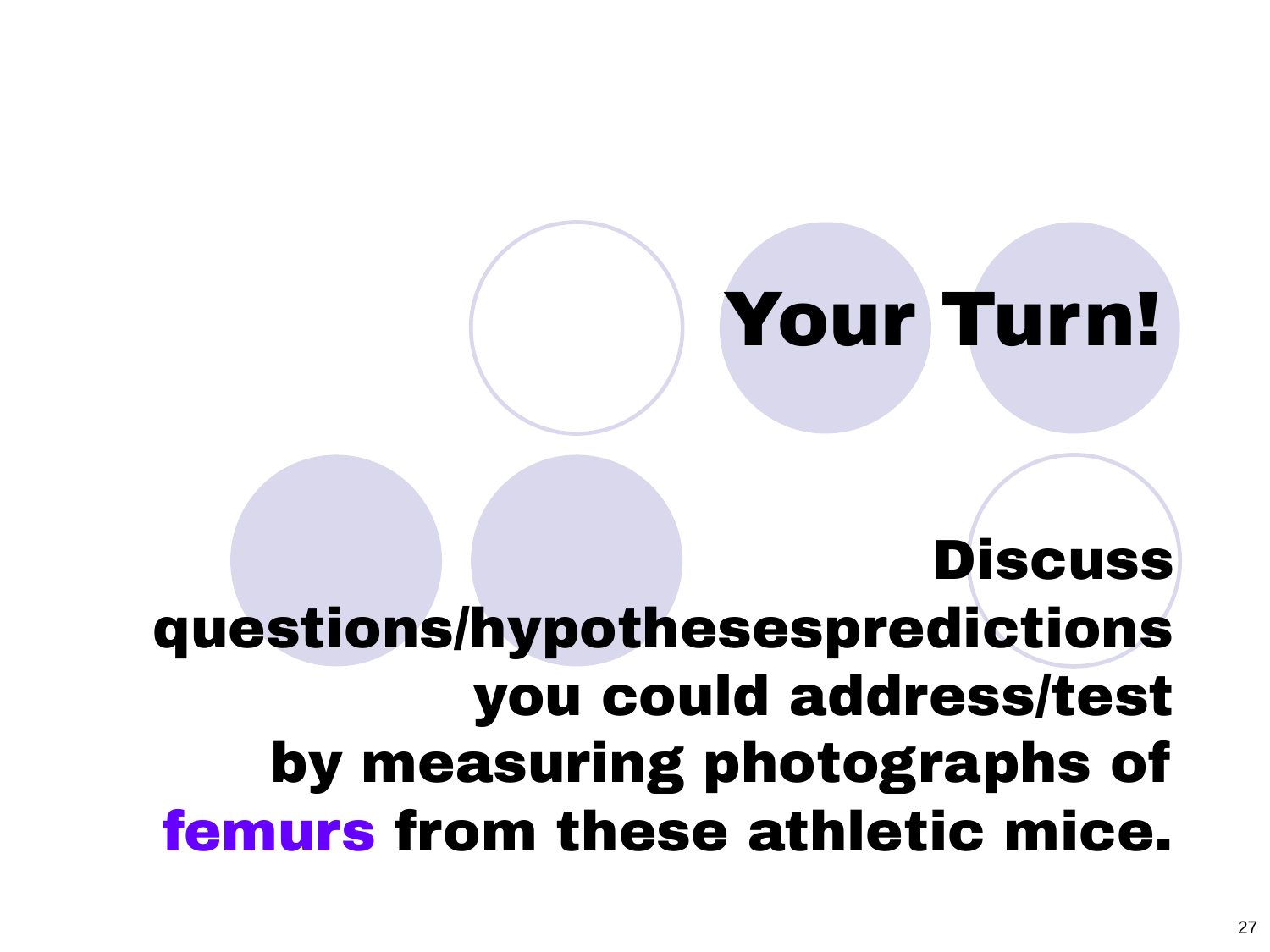

# Your Turn!
Discuss questions/hypothesespredictions you could address/test
by measuring photographs of femurs from these athletic mice.
27